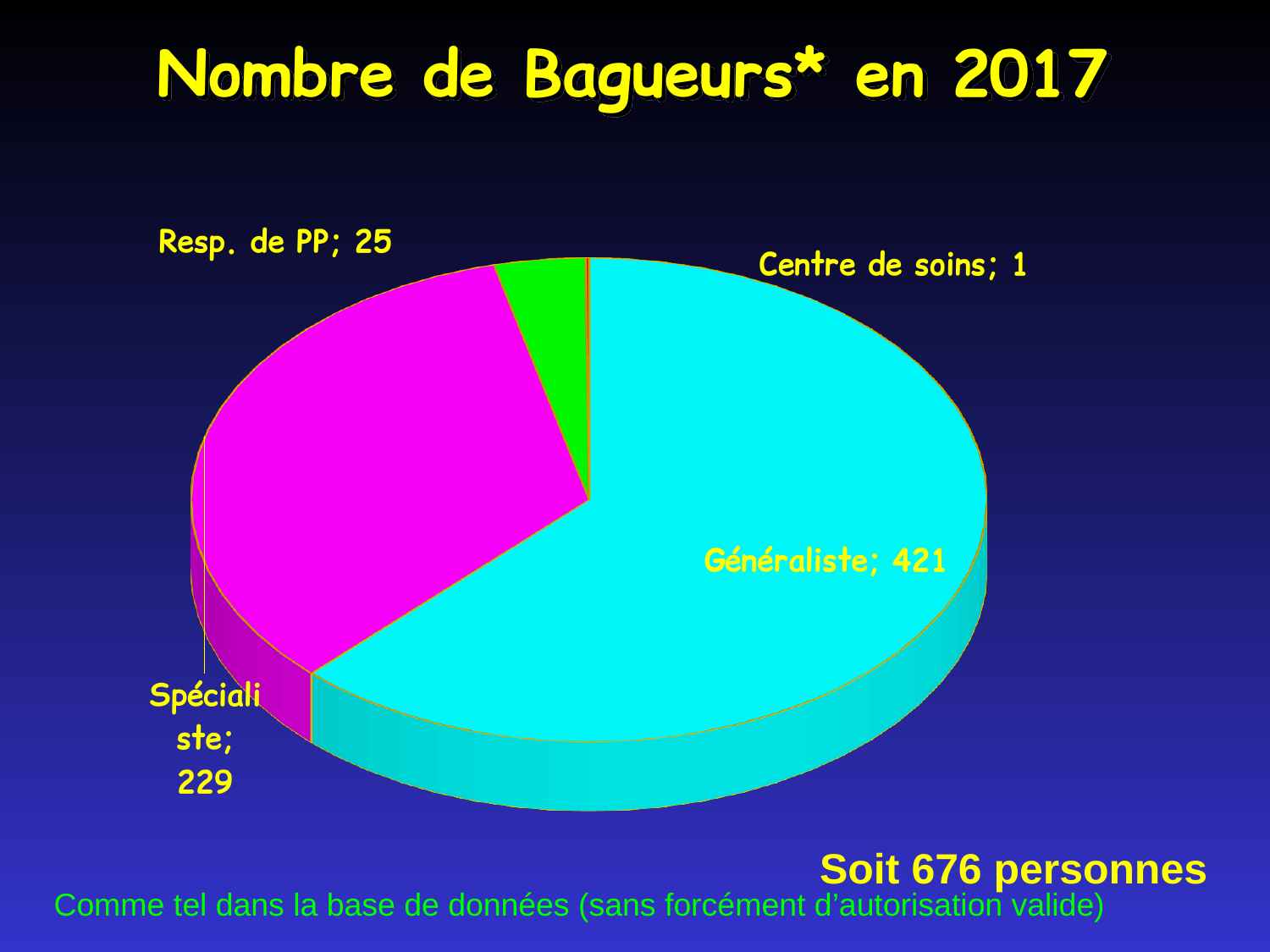

# Nombre de Bagueurs* en 2017

[unsupported chart]

Soit 676 personnes
Comme tel dans la base de données (sans forcément d’autorisation valide)